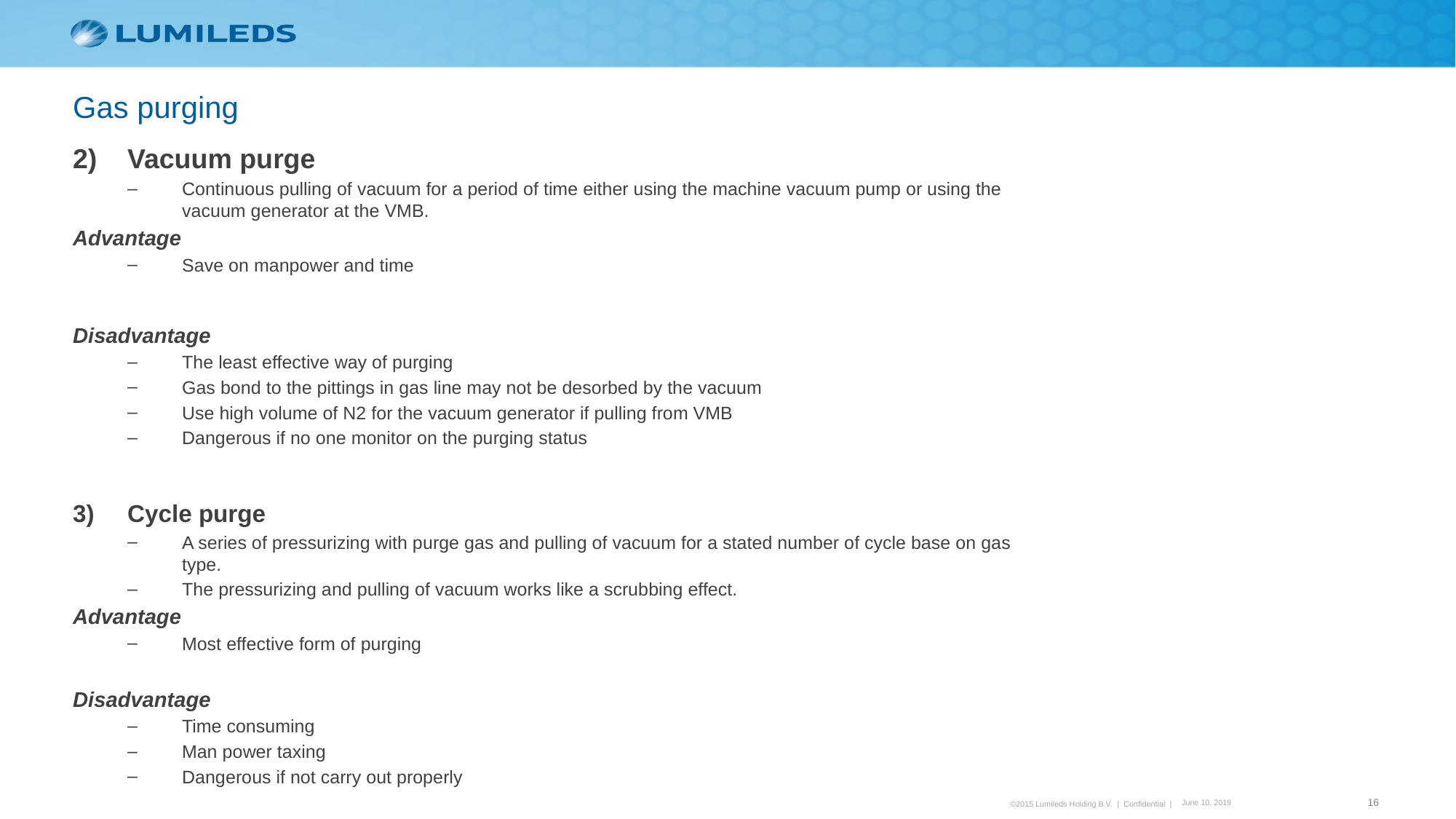

Gas purging
2)	Vacuum purge
Continuous pulling of vacuum for a period of time either using the machine vacuum pump or using the vacuum generator at the VMB.
Advantage
Save on manpower and time

Disadvantage
The least effective way of purging
Gas bond to the pittings in gas line may not be desorbed by the vacuum
Use high volume of N2 for the vacuum generator if pulling from VMB
Dangerous if no one monitor on the purging status

3)	Cycle purge
A series of pressurizing with purge gas and pulling of vacuum for a stated number of cycle base on gas type.
The pressurizing and pulling of vacuum works like a scrubbing effect.
Advantage
Most effective form of purging

Disadvantage
Time consuming
Man power taxing
Dangerous if not carry out properly